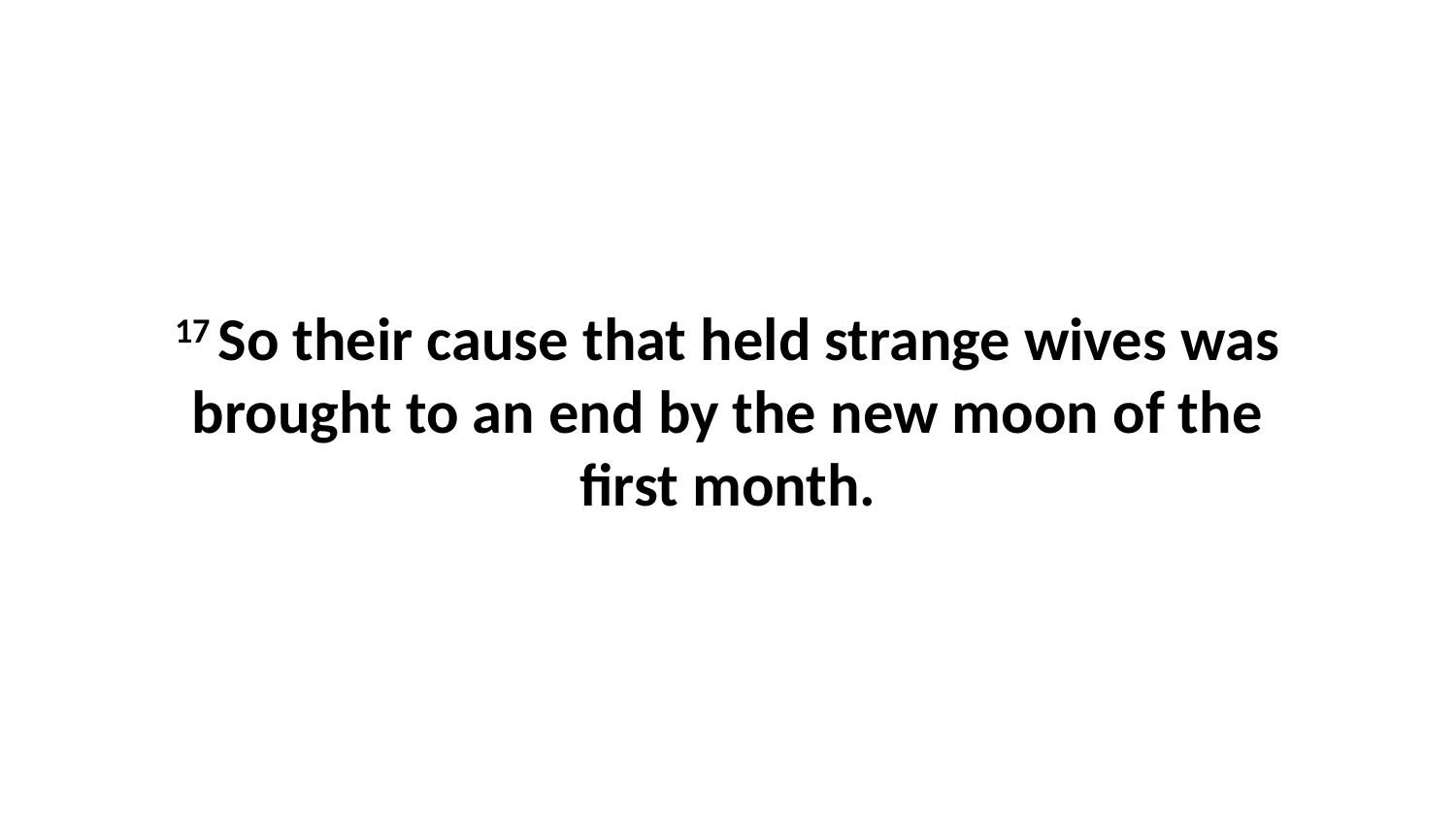

17 So their cause that held strange wives was brought to an end by the new moon of the first month.